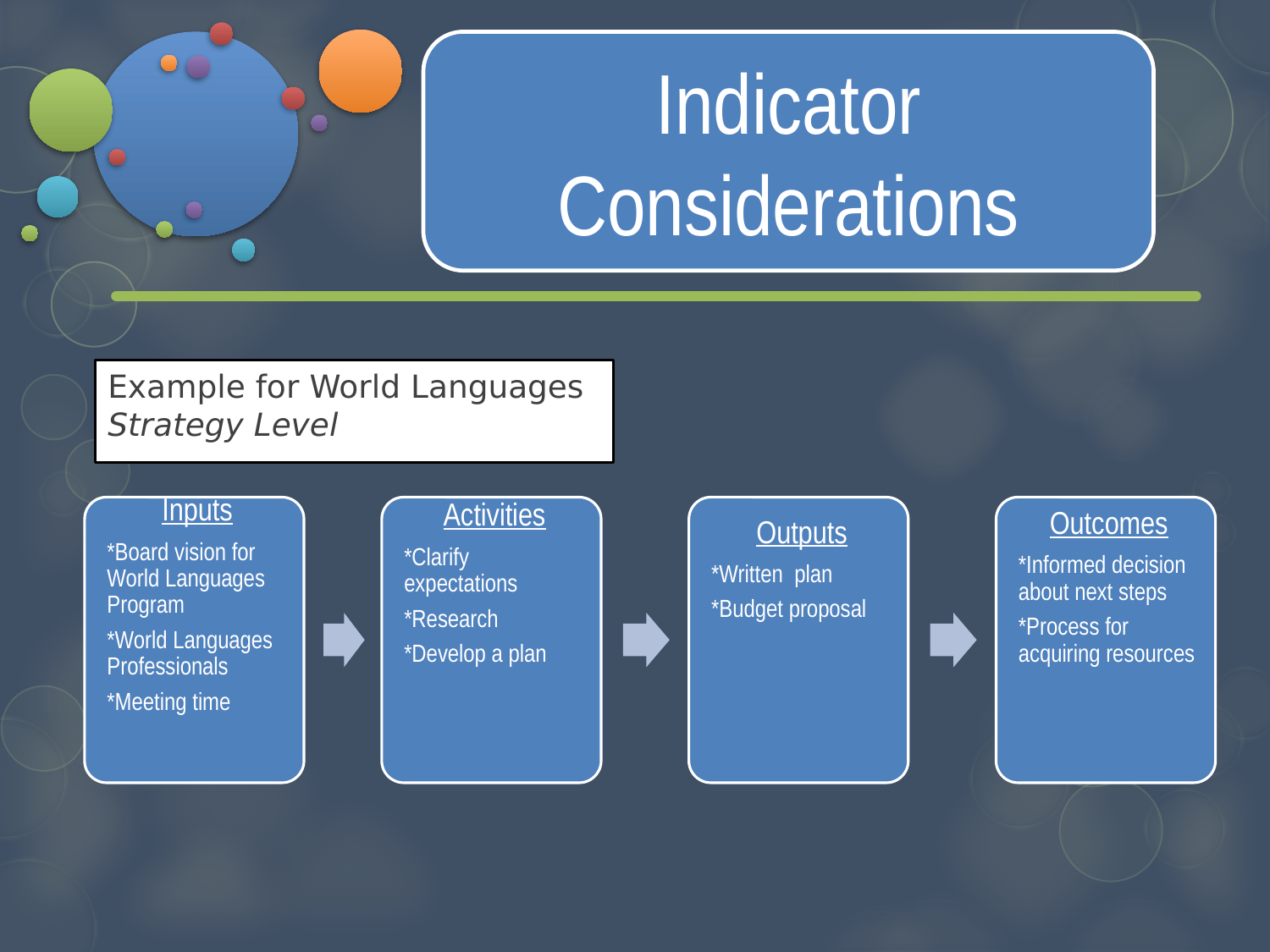

Indicator Considerations
Example for World Languages Strategy Level
Inputs
*Board vision for  World Languages Program
*World Languages Professionals
*Meeting time

Activities
*Clarify expectations
*Research
*Develop a plan

Outputs
*Written  plan
*Budget proposal

Outcomes
*Informed decision about next steps
*Process for acquiring resources